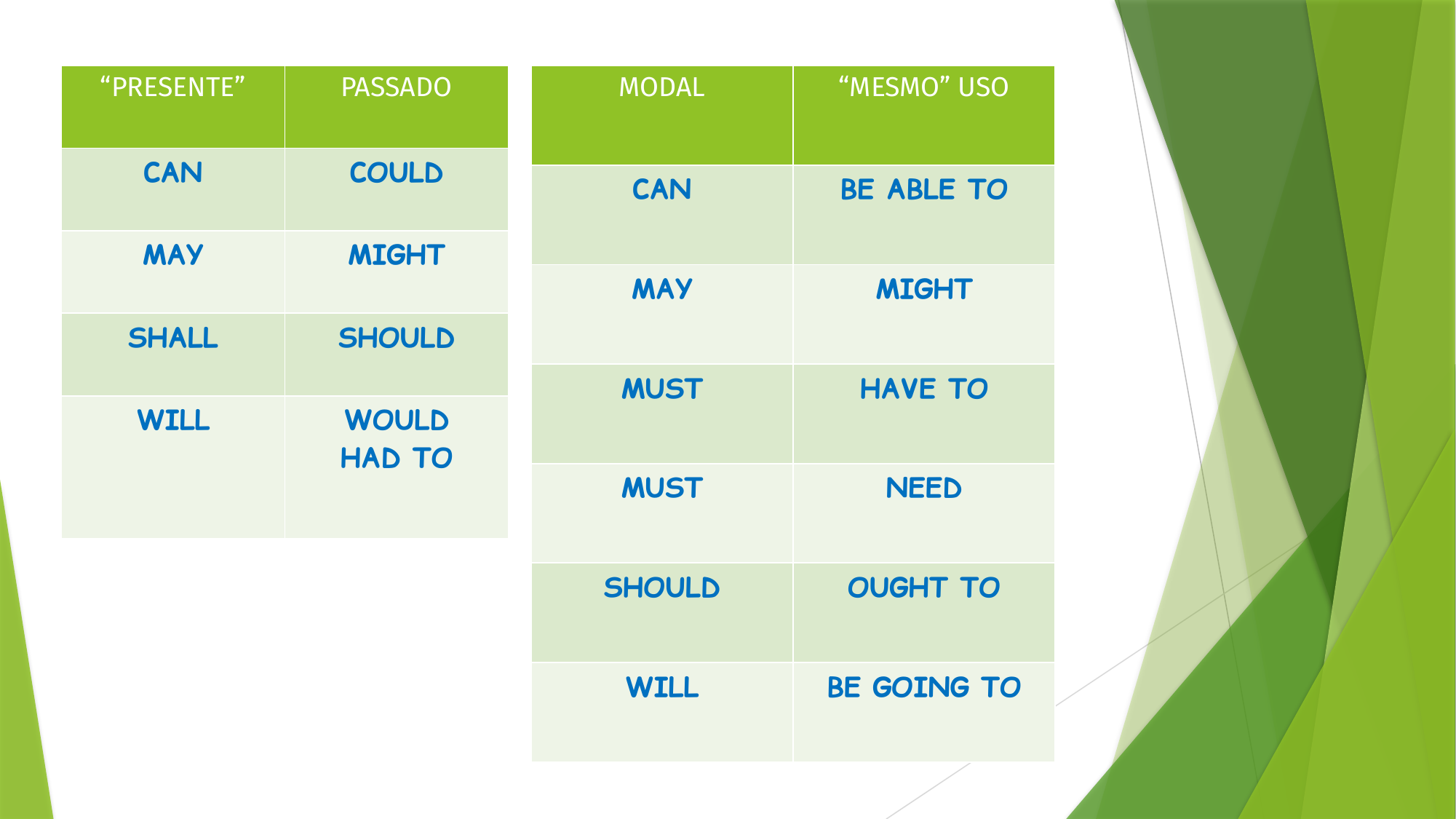

| “PRESENTE” | PASSADO |
| --- | --- |
| CAN | COULD |
| MAY | MIGHT |
| SHALL | SHOULD |
| WILL | WOULD HAD TO |
| MODAL | “MESMO” USO |
| --- | --- |
| CAN | BE ABLE TO |
| MAY | MIGHT |
| MUST | HAVE TO |
| MUST | NEED |
| SHOULD | OUGHT TO |
| WILL | BE GOING TO |